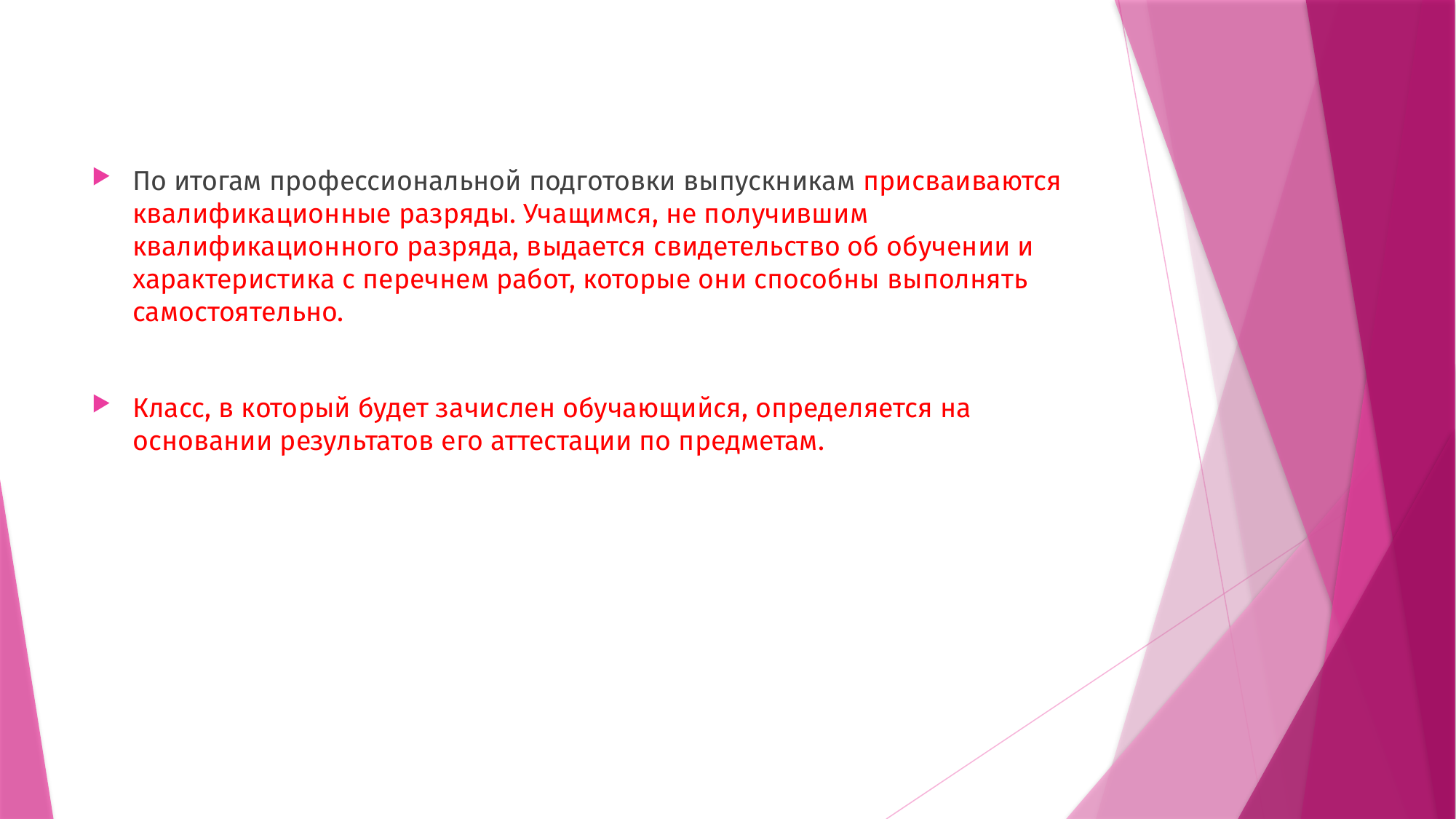

По итогам профессиональной подготовки выпускникам присваиваются квалификационные разряды. Учащимся, не получившим квалификационного разряда, выдается свидетельство об обучении и характеристика с перечнем работ, которые они способны выполнять самостоятельно.

Класс, в который будет зачислен обучающийся, определяется на основании результатов его аттестации по предметам.